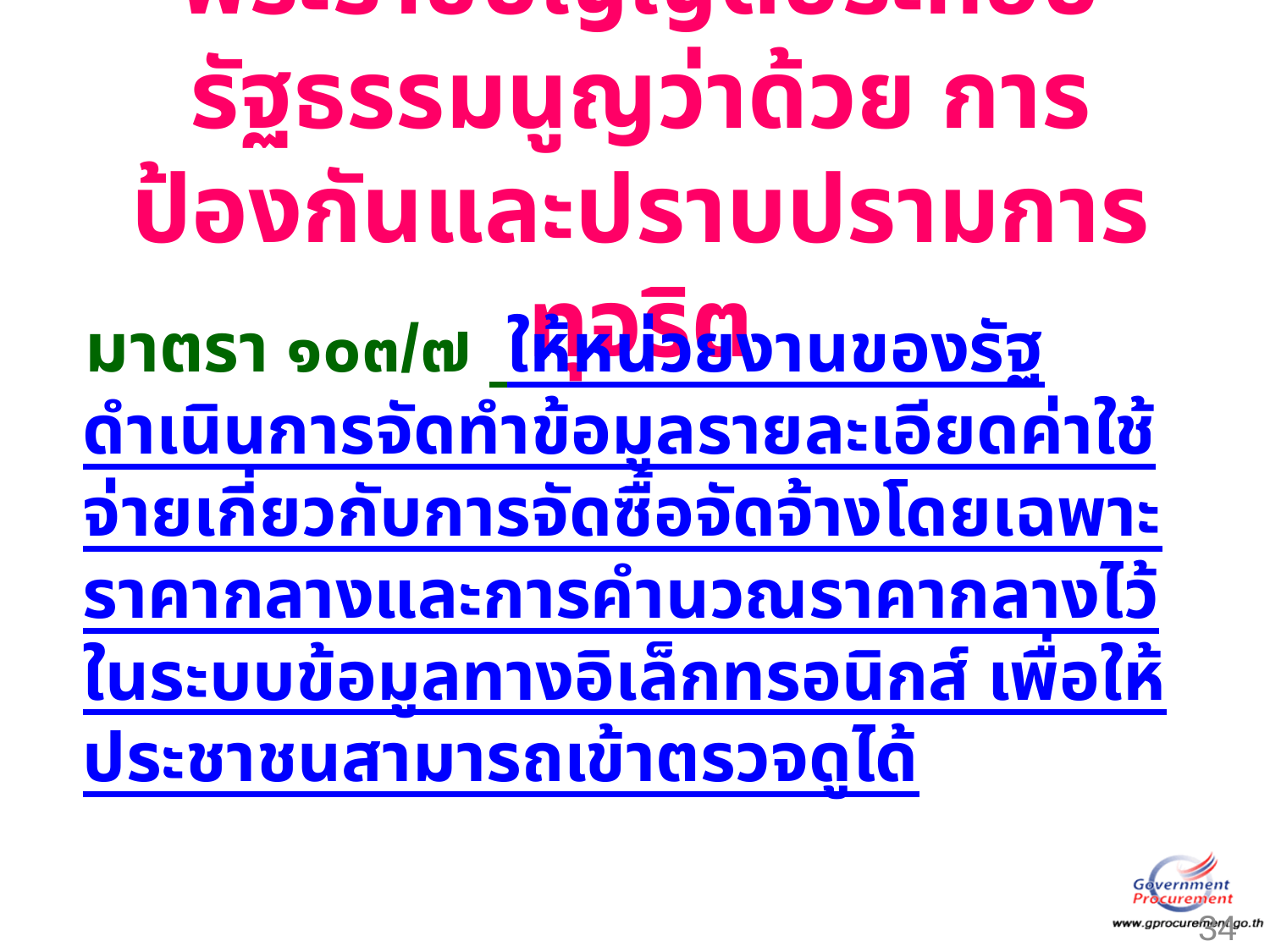

# พระราชบัญญัติประกอบรัฐธรรมนูญว่าด้วย การป้องกันและปราบปรามการทุจริต
มาตรา ๑๐๓/๗  ให้หน่วยงานของรัฐดำเนินการจัดทำข้อมูลรายละเอียดค่าใช้จ่ายเกี่ยวกับการจัดซื้อจัดจ้างโดยเฉพาะราคากลางและการคำนวณราคากลางไว้ในระบบข้อมูลทางอิเล็กทรอนิกส์ เพื่อให้ประชาชนสามารถเข้าตรวจดูได้

34